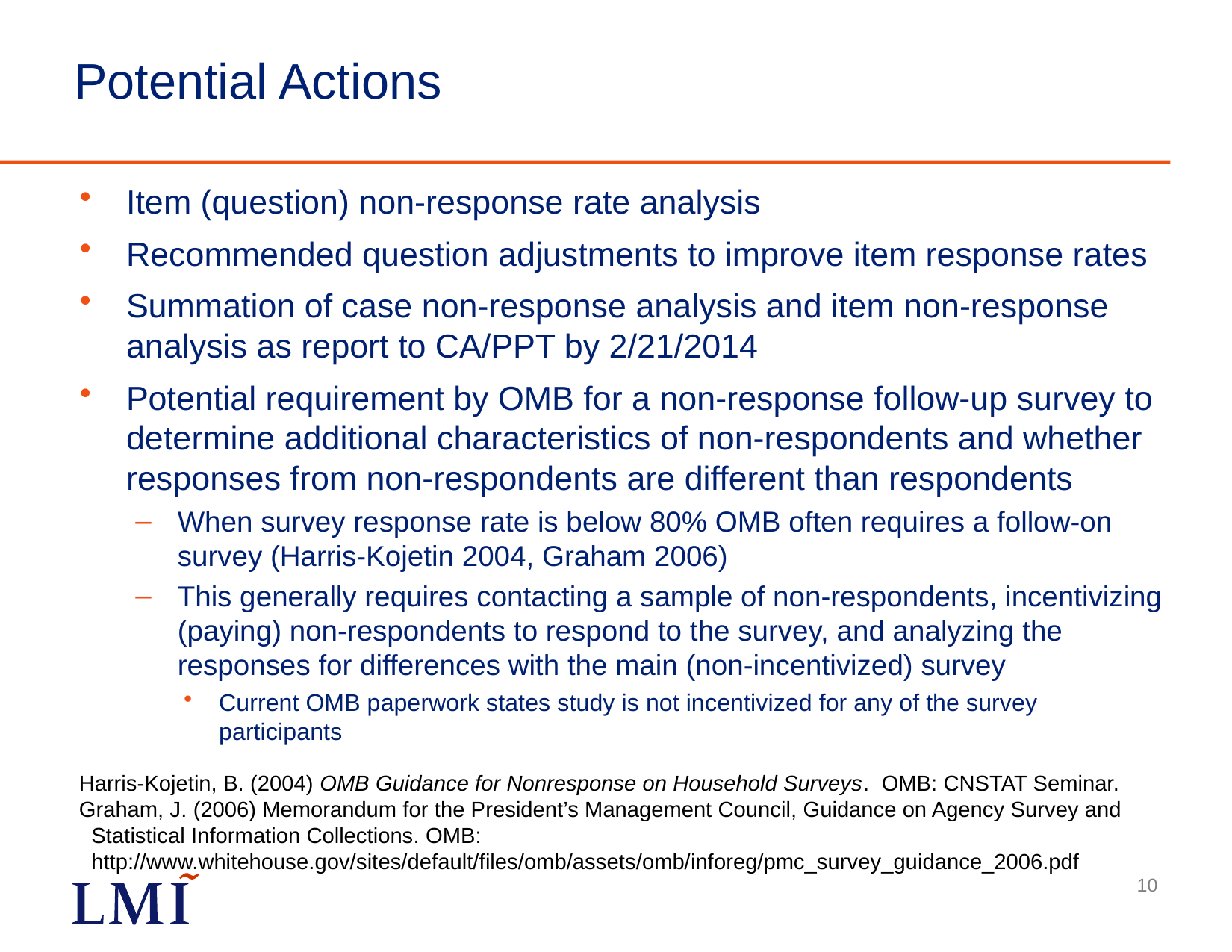

# Potential Actions
Item (question) non-response rate analysis
Recommended question adjustments to improve item response rates
Summation of case non-response analysis and item non-response analysis as report to CA/PPT by 2/21/2014
Potential requirement by OMB for a non-response follow-up survey to determine additional characteristics of non-respondents and whether responses from non-respondents are different than respondents
When survey response rate is below 80% OMB often requires a follow-on survey (Harris-Kojetin 2004, Graham 2006)
This generally requires contacting a sample of non-respondents, incentivizing (paying) non-respondents to respond to the survey, and analyzing the responses for differences with the main (non-incentivized) survey
Current OMB paperwork states study is not incentivized for any of the survey participants

Harris-Kojetin, B. (2004) OMB Guidance for Nonresponse on Household Surveys.  OMB: CNSTAT Seminar.
Graham, J. (2006) Memorandum for the President’s Management Council, Guidance on Agency Survey and
  Statistical Information Collections. OMB:
  http://www.whitehouse.gov/sites/default/files/omb/assets/omb/inforeg/pmc_survey_guidance_2006.pdf
10